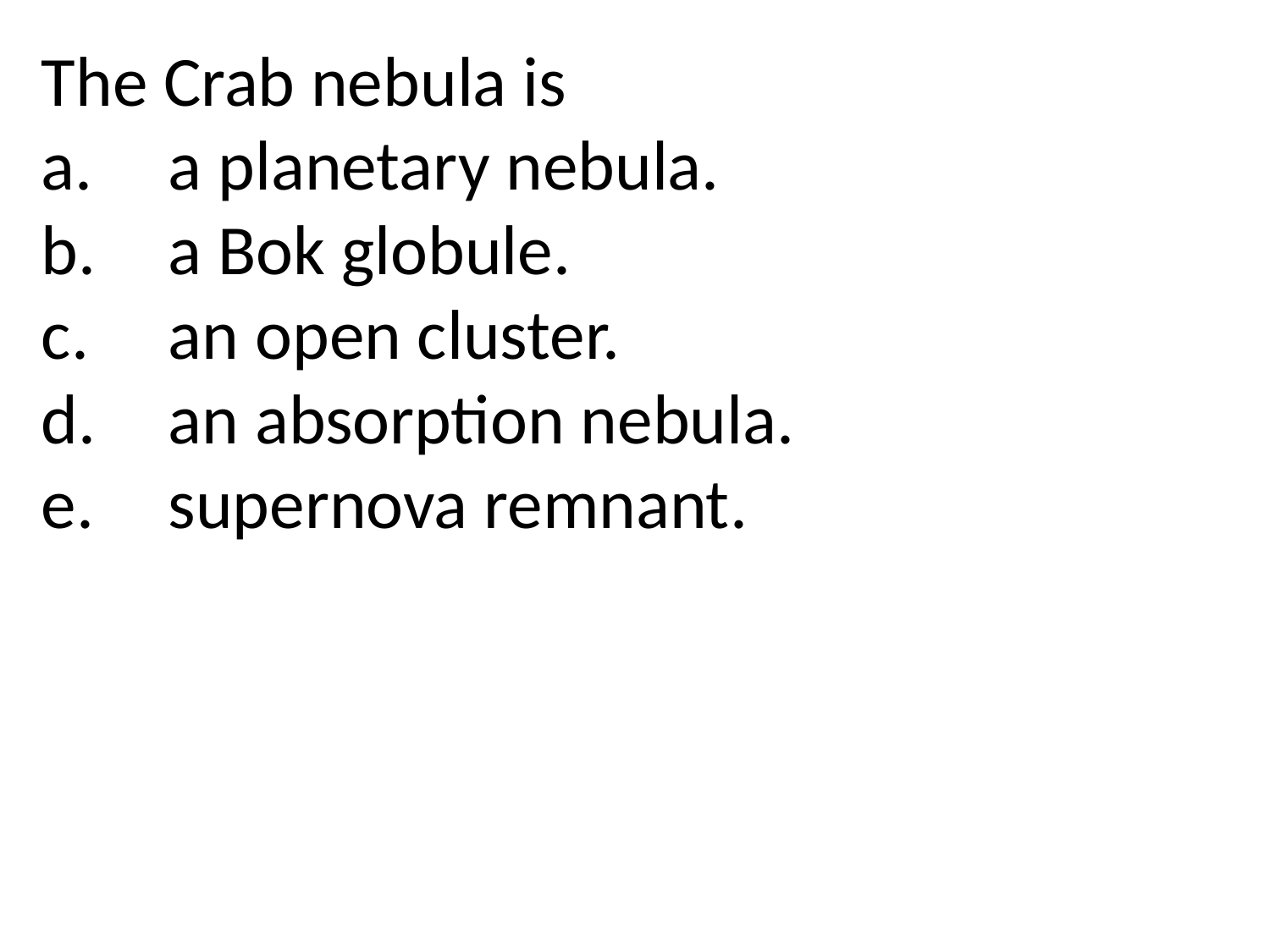

The Crab nebula is
a.	a planetary nebula.
b.	a Bok globule.
c.	an open cluster.
d.	an absorption nebula.
e.	supernova remnant.